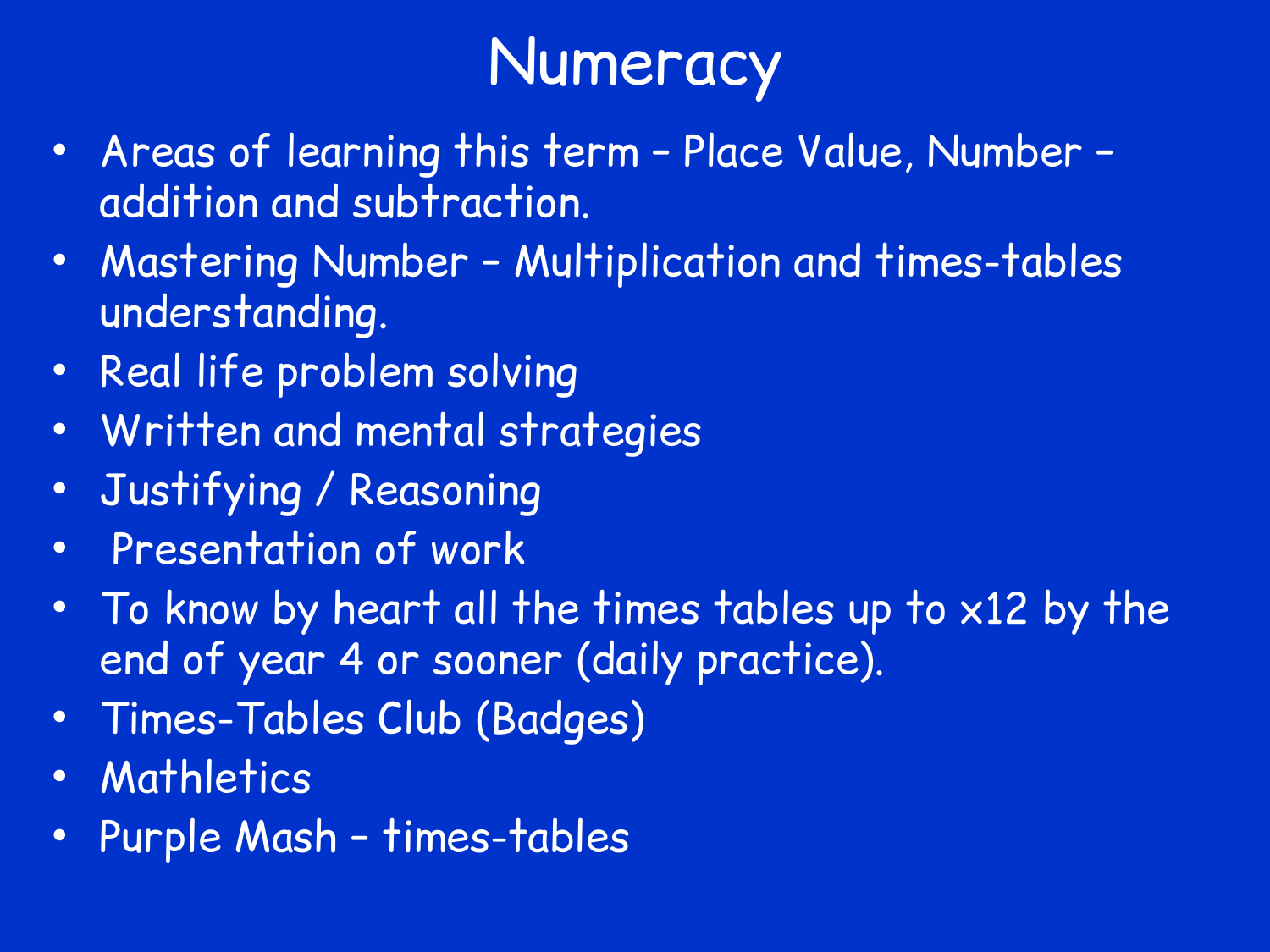

# Numeracy
Areas of learning this term – Place Value, Number – addition and subtraction.
Mastering Number – Multiplication and times-tables understanding.
Real life problem solving
Written and mental strategies
Justifying / Reasoning
 Presentation of work
To know by heart all the times tables up to x12 by the end of year 4 or sooner (daily practice).
Times-Tables Club (Badges)
Mathletics
Purple Mash – times-tables